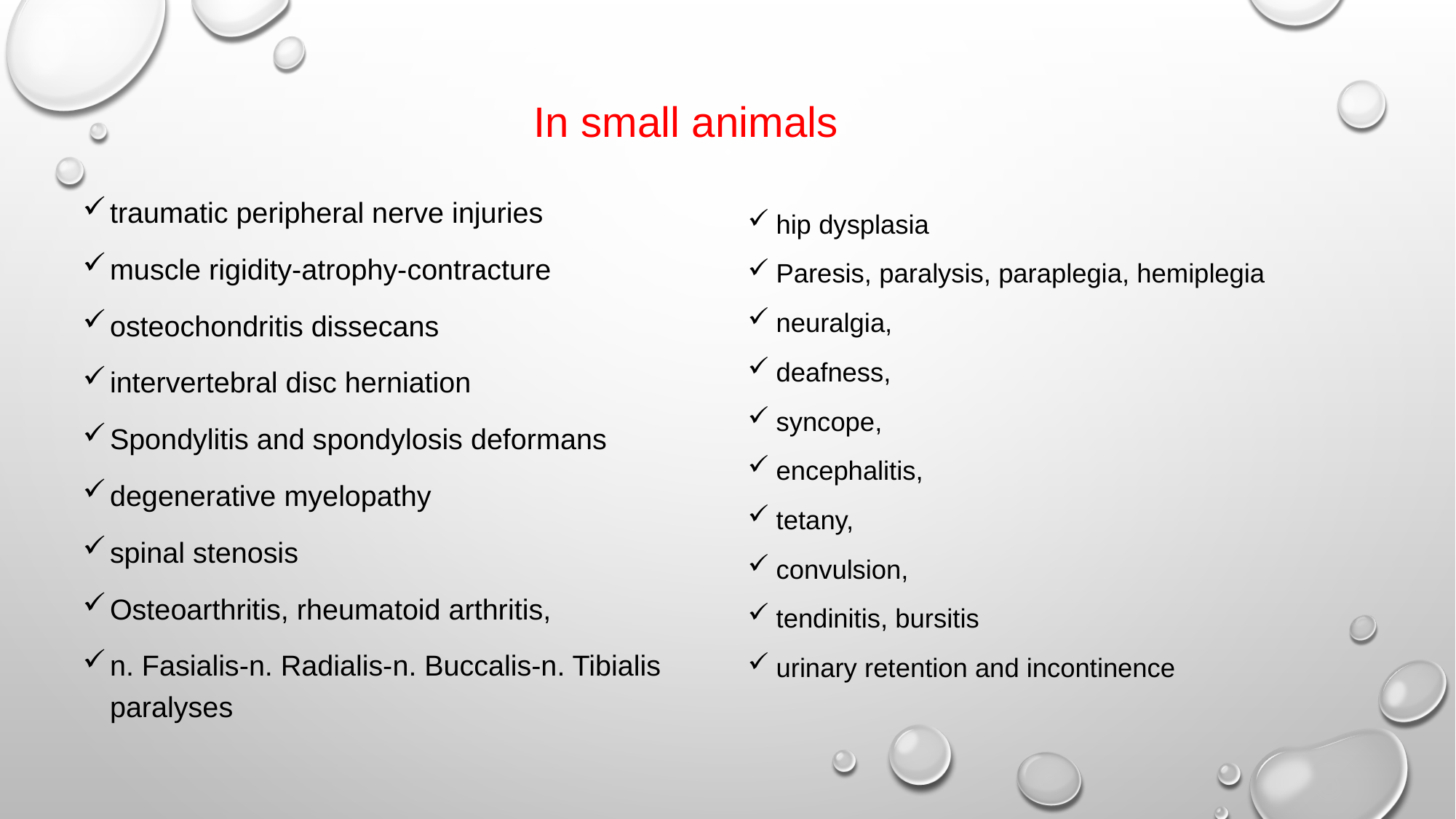

In small animals
traumatic peripheral nerve injuries
muscle rigidity-atrophy-contracture
osteochondritis dissecans
intervertebral disc herniation
Spondylitis and spondylosis deformans
degenerative myelopathy
spinal stenosis
Osteoarthritis, rheumatoid arthritis,
n. Fasialis-n. Radialis-n. Buccalis-n. Tibialis paralyses

hip dysplasia
Paresis, paralysis, paraplegia, hemiplegia
neuralgia,
deafness,
syncope,
encephalitis,
tetany,
convulsion,
tendinitis, bursitis
urinary retention and incontinence